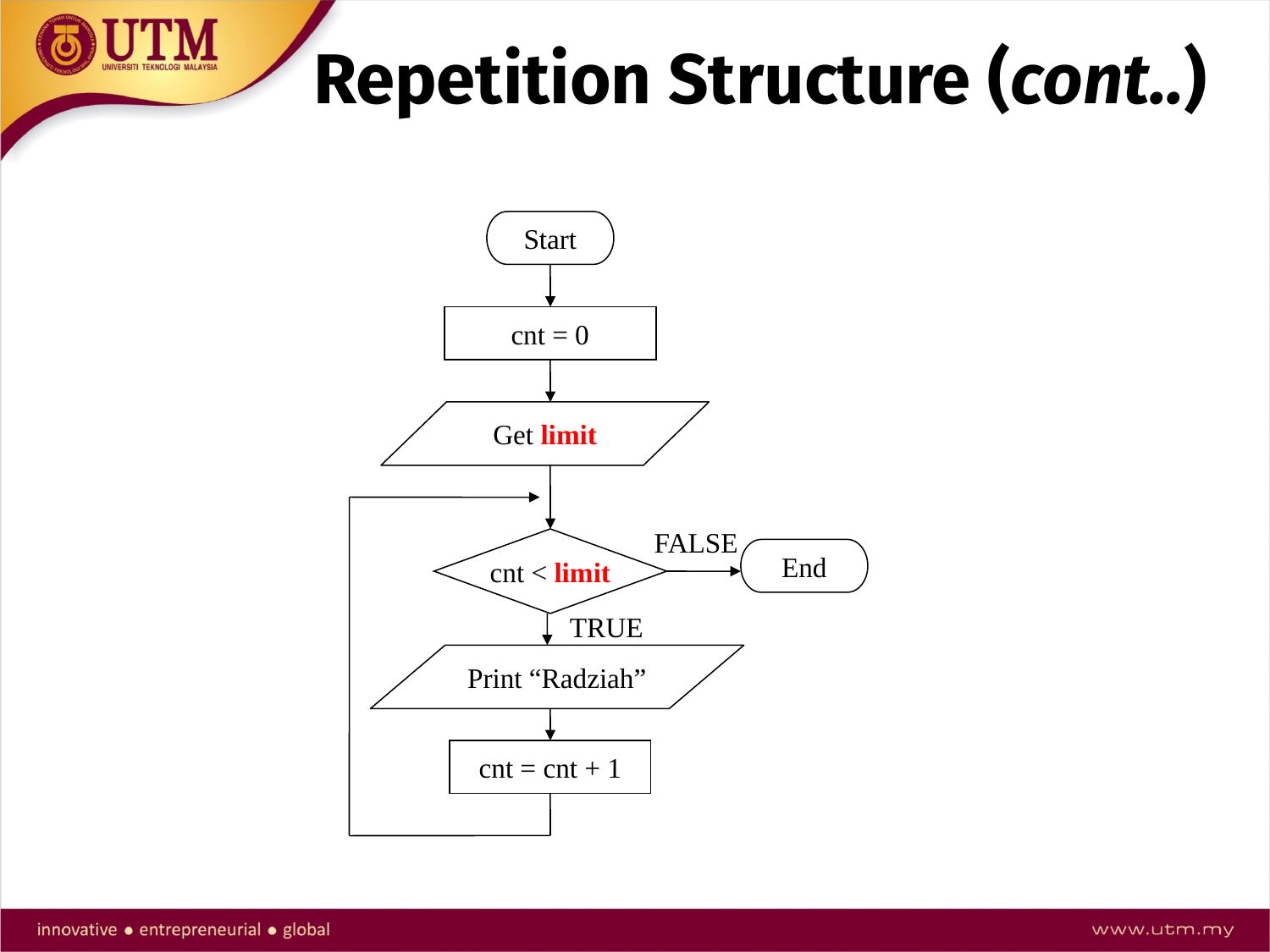

# Repetition Structure (cont..)
Start

cnt = 0

Get limit

FALSE
cnt < limit
End

TRUE

Print “Radziah”

cnt = cnt + 1